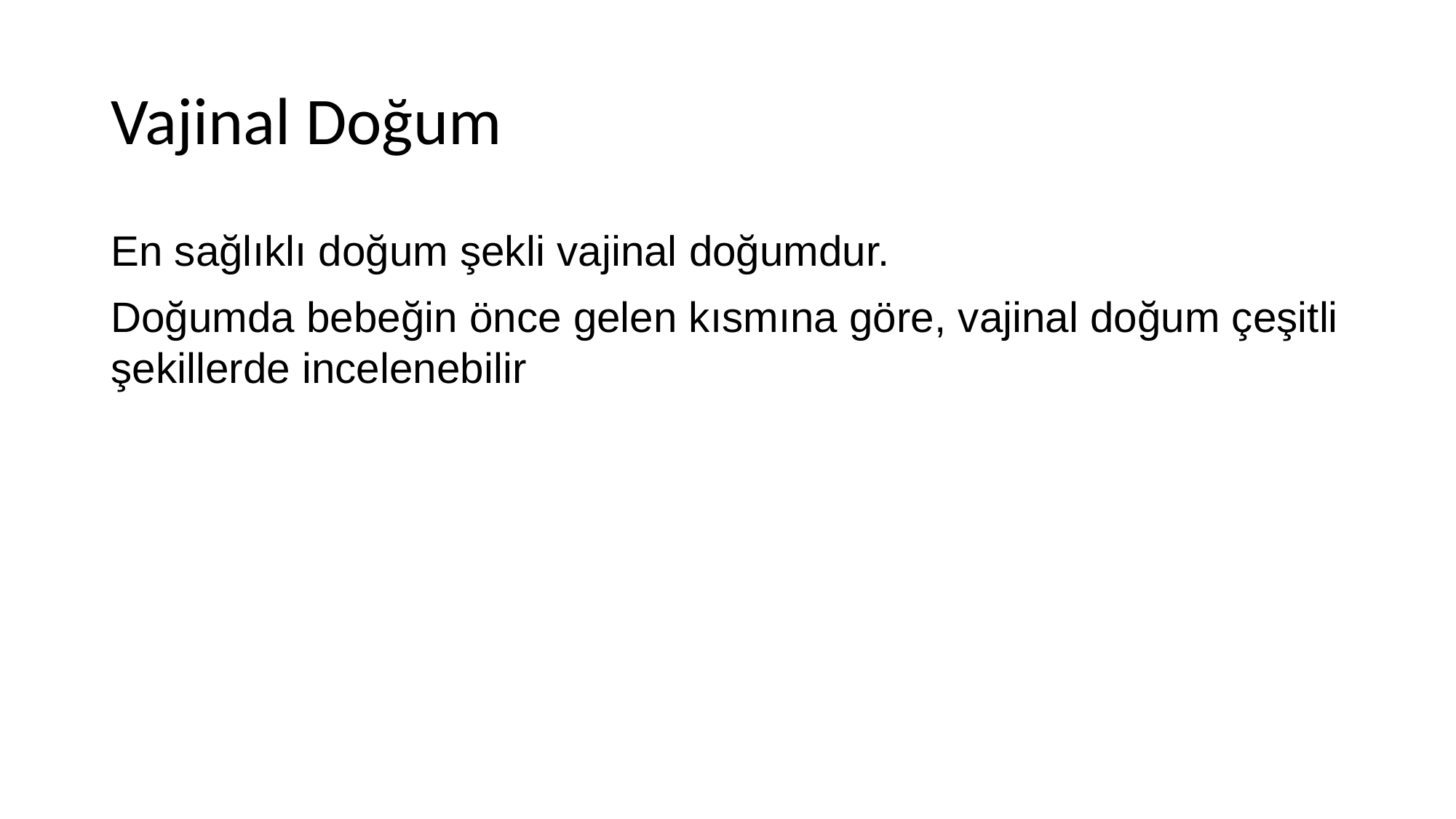

# Vajinal Doğum
En sağlıklı doğum şekli vajinal doğumdur.
Doğumda bebeğin önce gelen kısmına göre, vajinal doğum çeşitli şekillerde incelenebilir